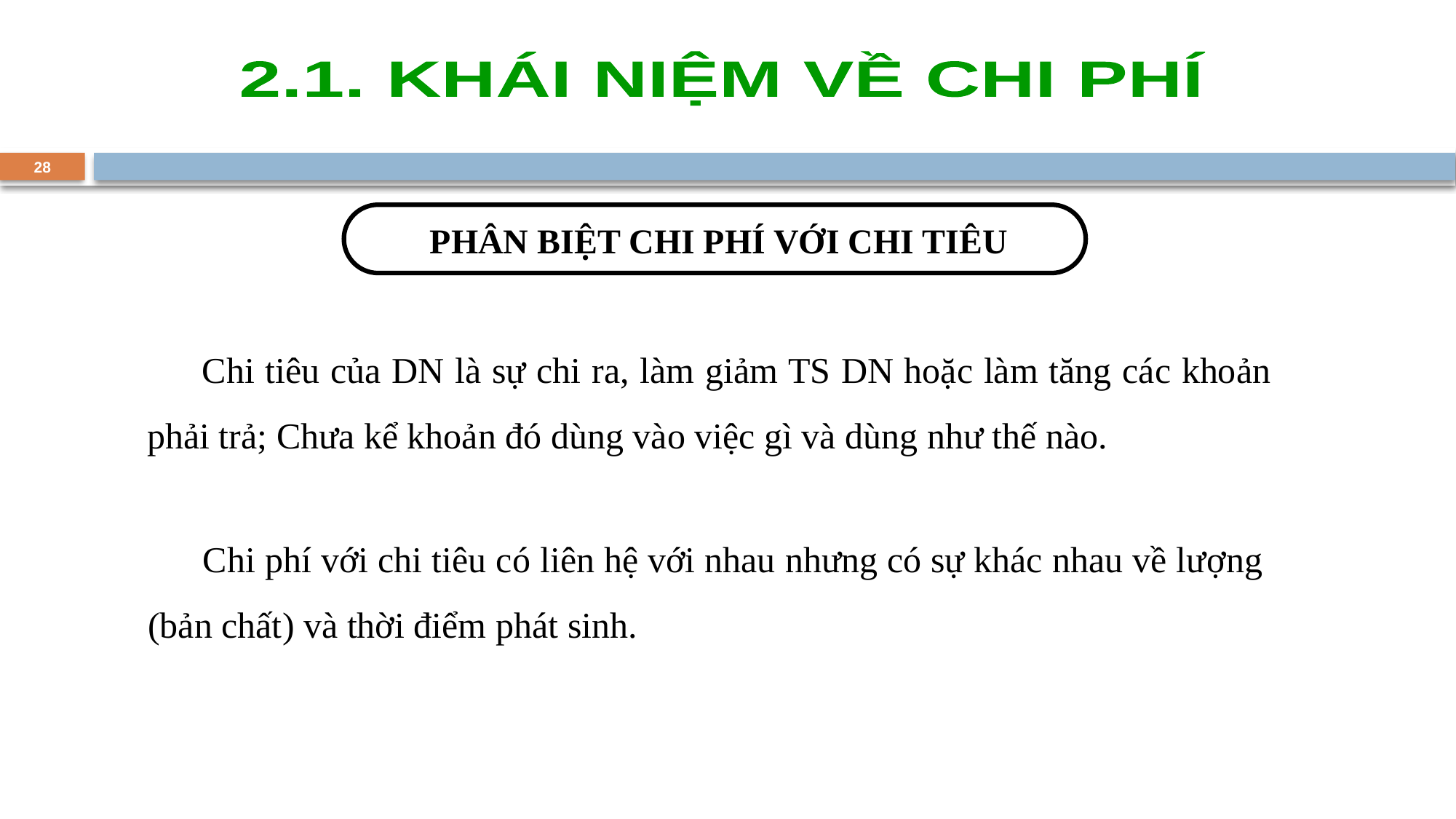

2.1. KHÁI NIỆM VỀ CHI PHÍ
28
 PHÂN BIỆT CHI PHÍ VỚI CHI TIÊU
	Chi tiêu của DN là sự chi ra, làm giảm TS DN hoặc làm tăng các khoản phải trả; Chưa kể khoản đó dùng vào việc gì và dùng như thế nào.
	Chi phí với chi tiêu có liên hệ với nhau nhưng có sự khác nhau về lượng (bản chất) và thời điểm phát sinh.